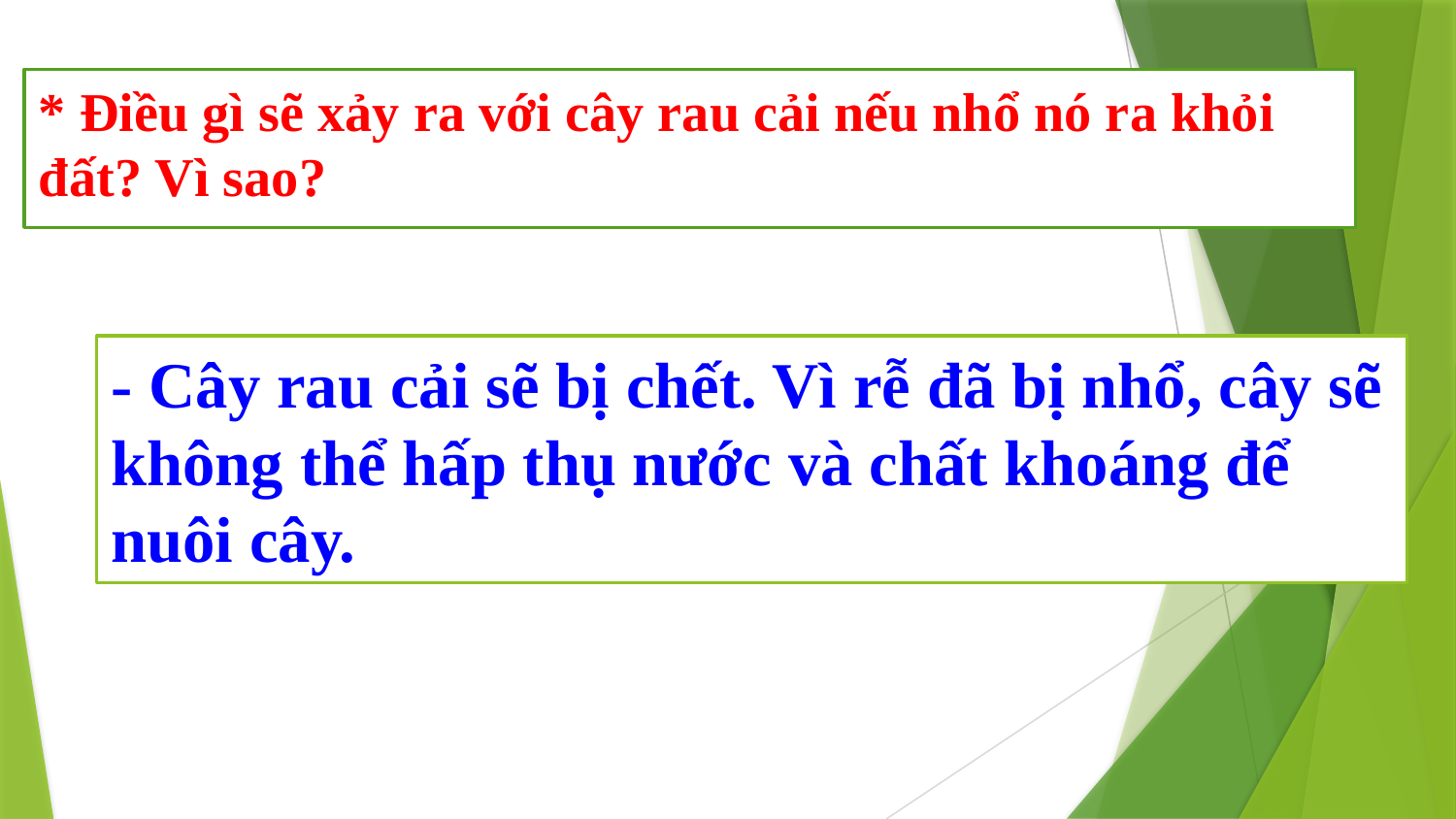

# * Điều gì sẽ xảy ra với cây rau cải nếu nhổ nó ra khỏi đất? Vì sao?
- Cây rau cải sẽ bị chết. Vì rễ đã bị nhổ, cây sẽ không thể hấp thụ nước và chất khoáng để nuôi cây.